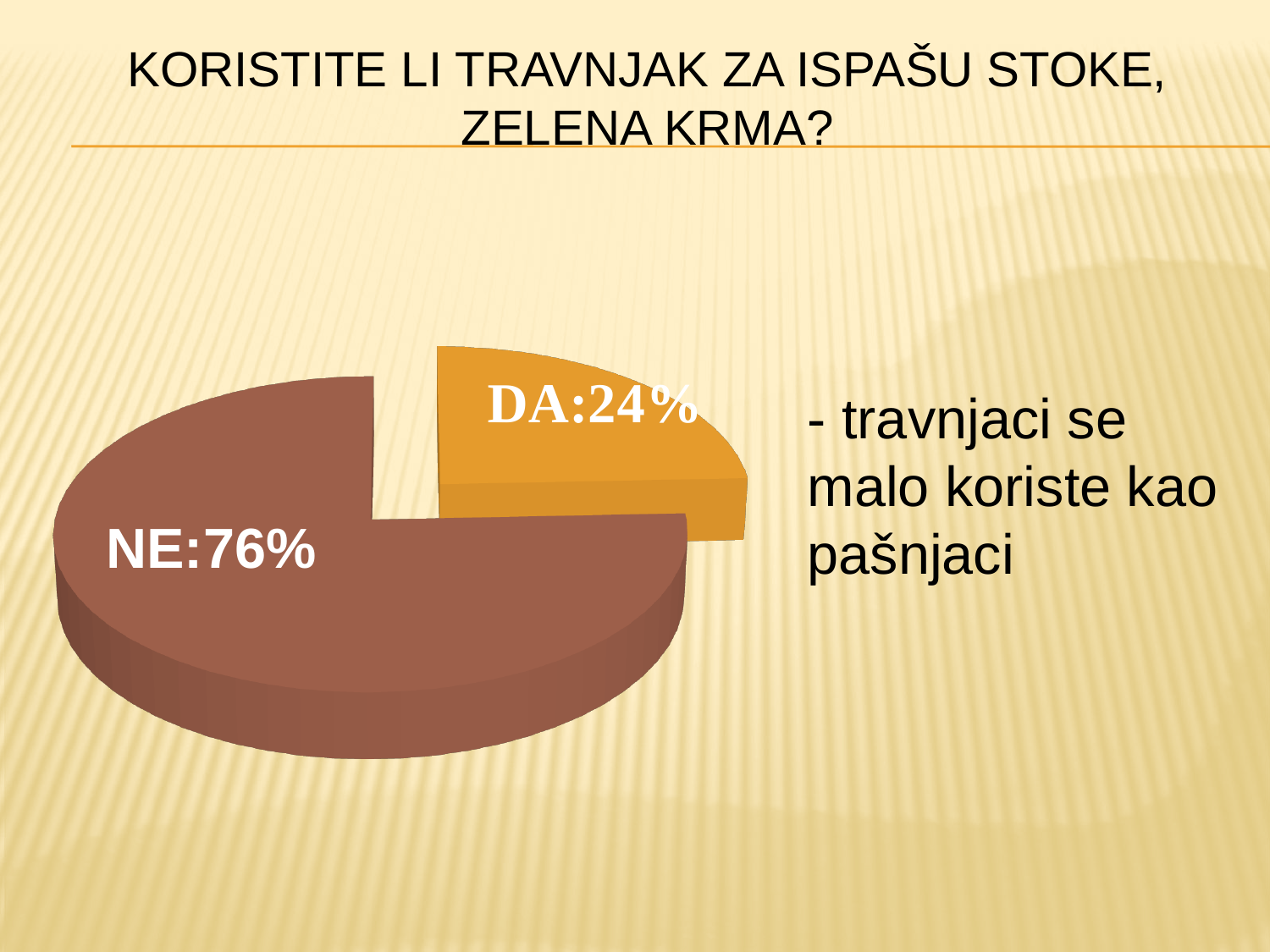

# Koristite li travnjak za ispašu stoke, zelena krma?

[unsupported chart]

- travnjaci se malo koriste kao pašnjaci
NE:76%